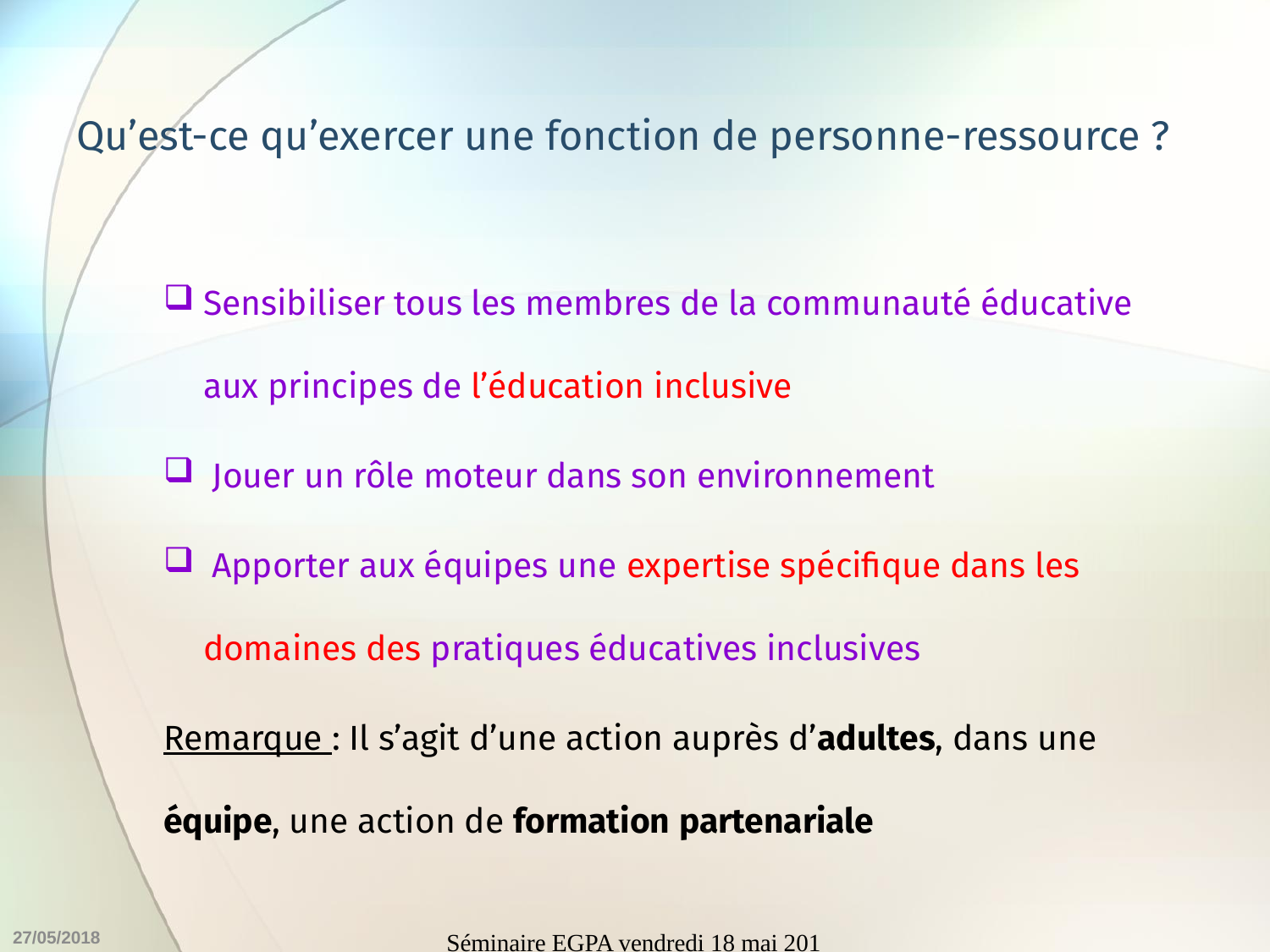

# Qu’est-ce qu’exercer une fonction de personne-ressource ?

Sensibiliser tous les membres de la communauté éducative aux principes de l’éducation inclusive
 Jouer un rôle moteur dans son environnement
 Apporter aux équipes une expertise spécifique dans les domaines des pratiques éducatives inclusives
Remarque : Il s’agit d’une action auprès d’adultes, dans une équipe, une action de formation partenariale

27/05/2018
Séminaire EGPA vendredi 18 mai 2018